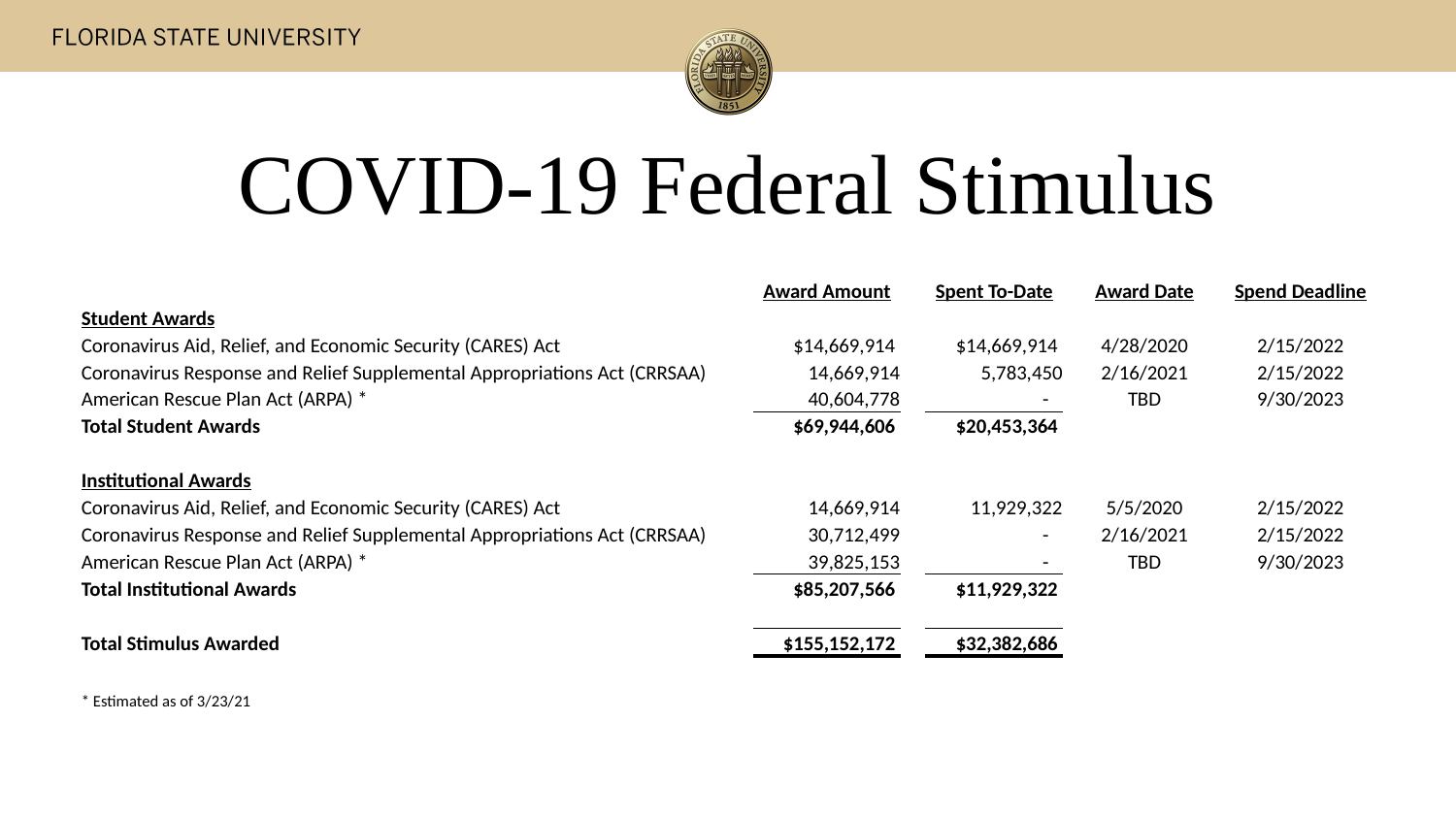

# COVID-19 Federal Stimulus
|  | Award Amount |  | Spent To-Date |  | Award Date |  | Spend Deadline |
| --- | --- | --- | --- | --- | --- | --- | --- |
| Student Awards |  |  |  |  |  |  |  |
| Coronavirus Aid, Relief, and Economic Security (CARES) Act | $14,669,914 |  | $14,669,914 |  | 4/28/2020 |  | 2/15/2022 |
| Coronavirus Response and Relief Supplemental Appropriations Act (CRRSAA) | 14,669,914 |  | 5,783,450 |  | 2/16/2021 |  | 2/15/2022 |
| American Rescue Plan Act (ARPA) \* | 40,604,778 |  | - |  | TBD |  | 9/30/2023 |
| Total Student Awards | $69,944,606 |  | $20,453,364 |  |  |  |  |
|  |  |  |  |  |  |  |  |
| Institutional Awards |  |  |  |  |  |  |  |
| Coronavirus Aid, Relief, and Economic Security (CARES) Act | 14,669,914 |  | 11,929,322 |  | 5/5/2020 |  | 2/15/2022 |
| Coronavirus Response and Relief Supplemental Appropriations Act (CRRSAA) | 30,712,499 |  | - |  | 2/16/2021 |  | 2/15/2022 |
| American Rescue Plan Act (ARPA) \* | 39,825,153 |  | - |  | TBD |  | 9/30/2023 |
| Total Institutional Awards | $85,207,566 |  | $11,929,322 |  |  |  |  |
|  |  |  |  |  |  |  |  |
| Total Stimulus Awarded | $155,152,172 |  | $32,382,686 |  |  |  |  |
|  |  |  |  |  |  |  |  |
| \* Estimated as of 3/23/21 |  |  |  |  |  |  |  |